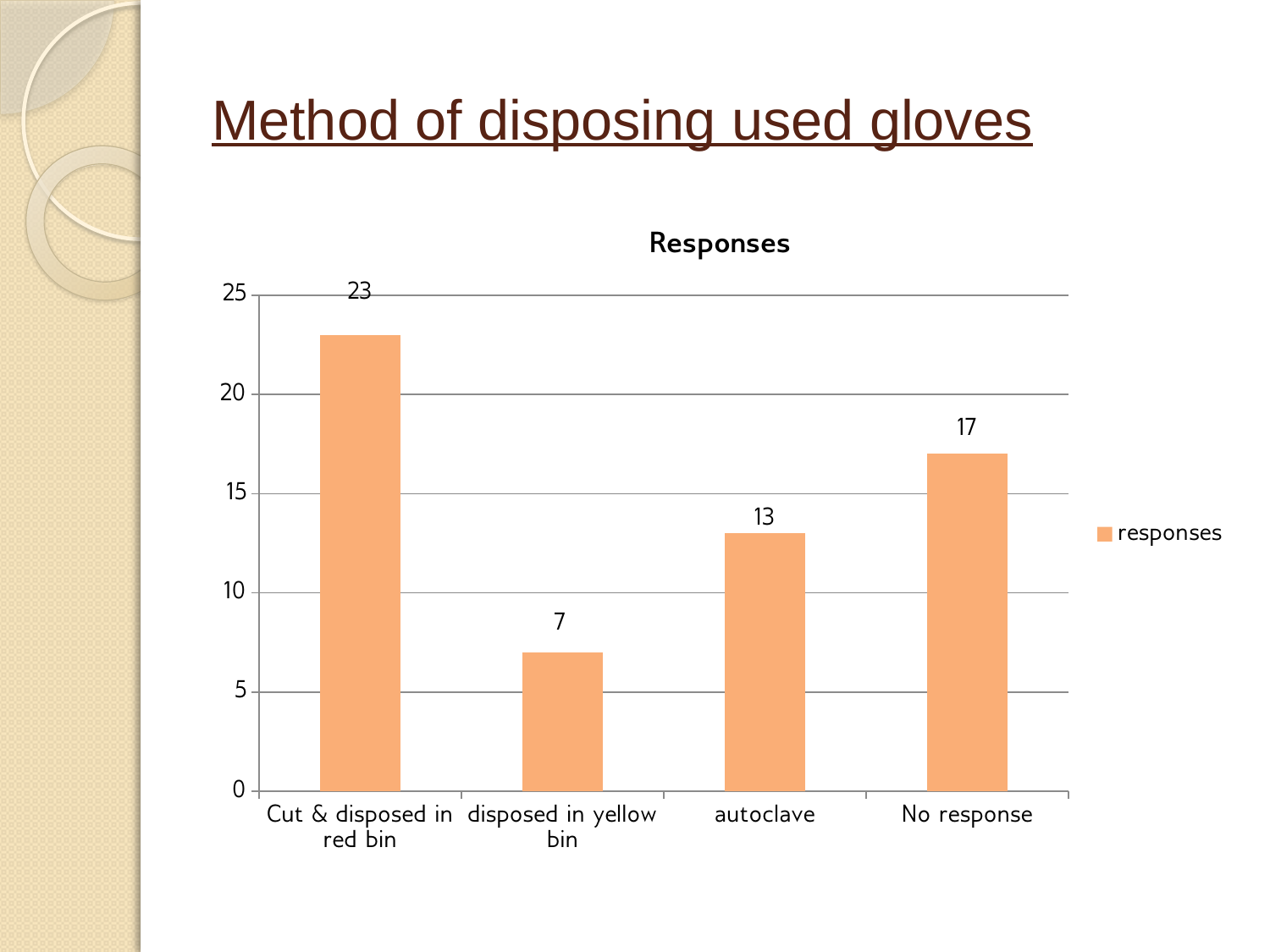

# Method of disposing used gloves

### Chart: Responses

| Category | responses |
|---|---|
| Cut & disposed in red bin | 23.0 |
| disposed in yellow bin | 7.0 |
| autoclave | 13.0 |
| No response | 17.0 |